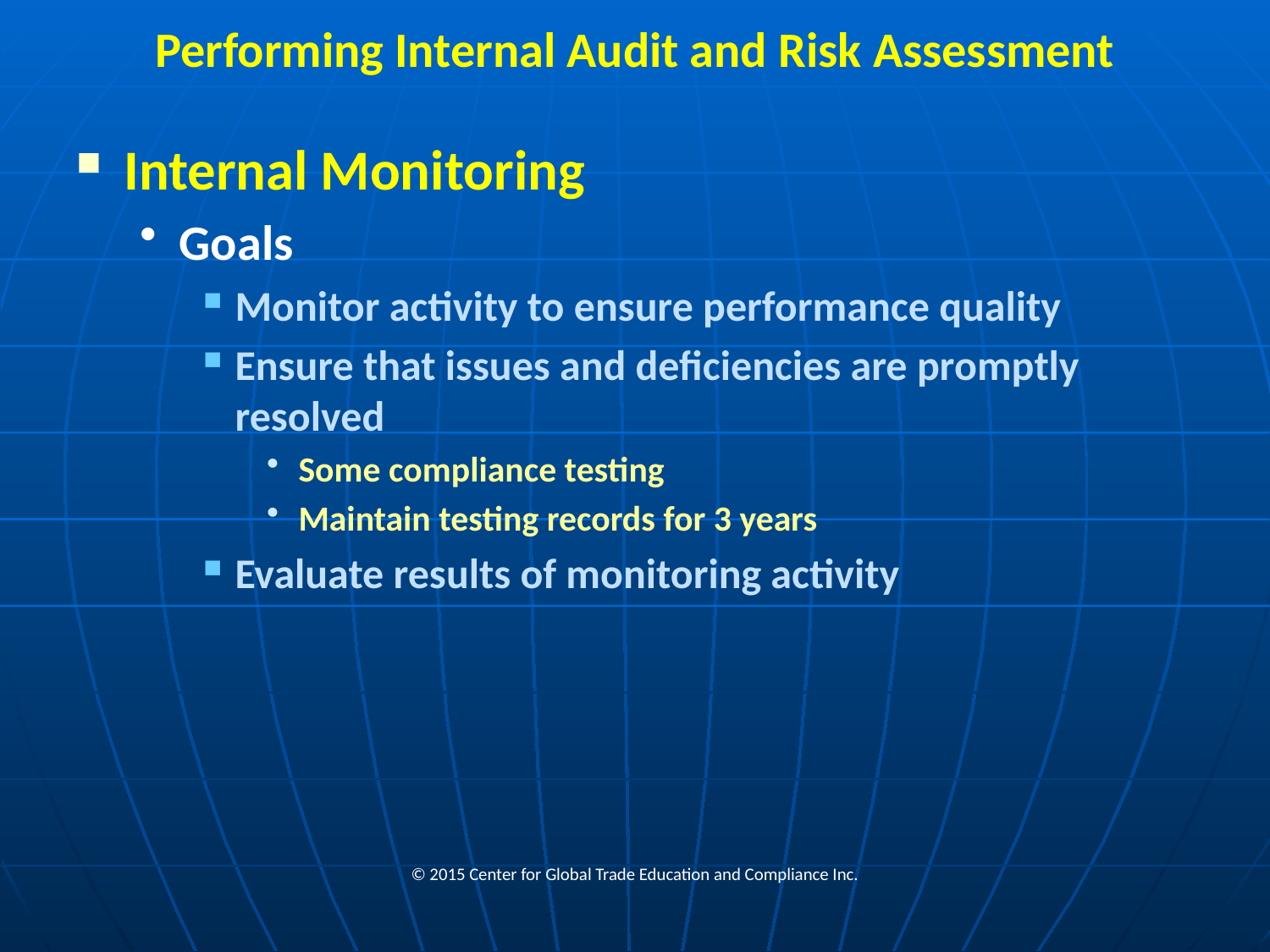

# Performing Internal Audit and Risk Assessment
Internal Monitoring
Goals
Monitor activity to ensure performance quality
Ensure that issues and deficiencies are promptly resolved
Some compliance testing
Maintain testing records for 3 years
Evaluate results of monitoring activity
© 2015 Center for Global Trade Education and Compliance Inc.